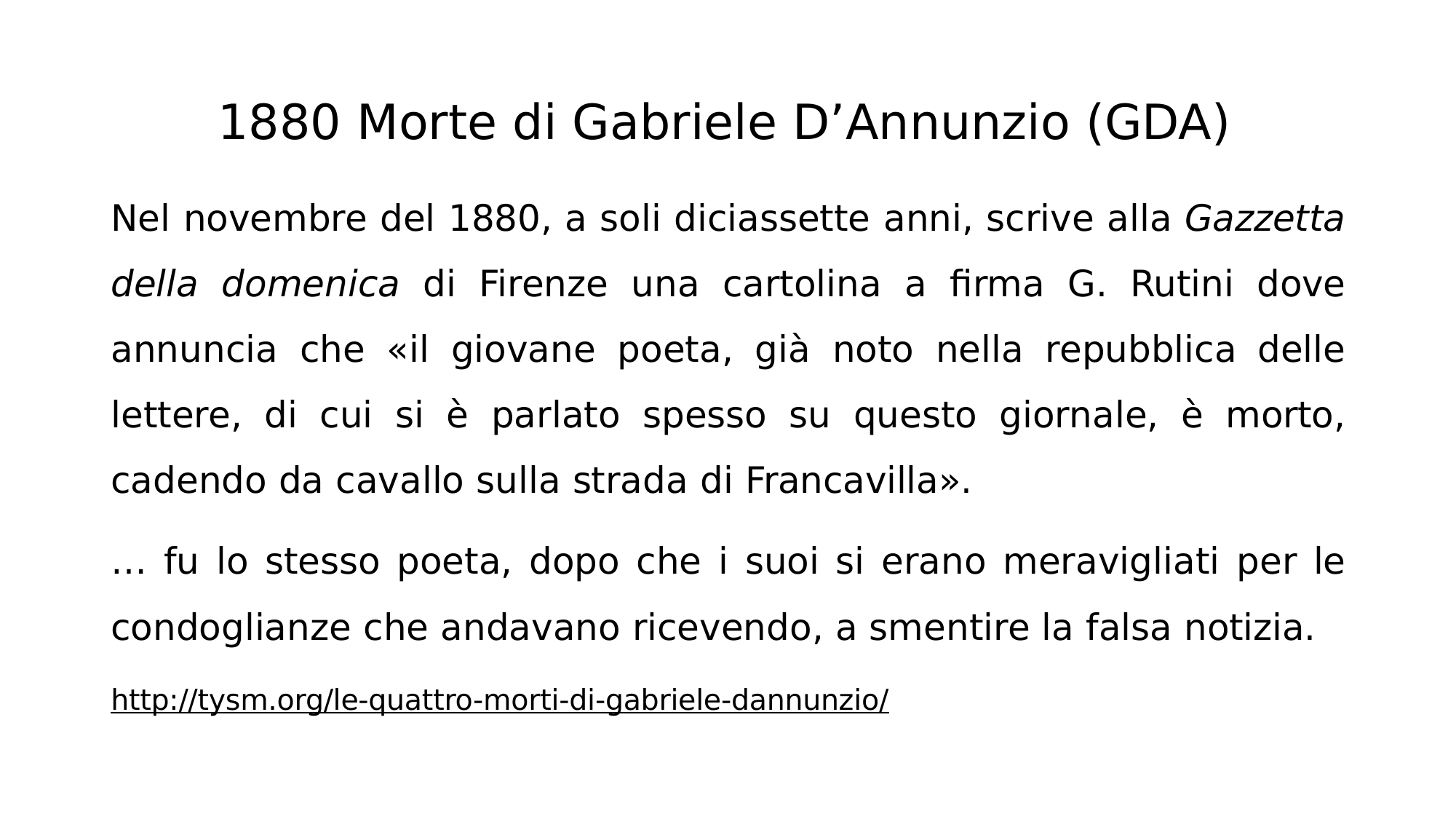

# 1880 Morte di Gabriele D’Annunzio (GDA)
Nel novembre del 1880, a soli diciassette anni, scrive alla Gazzetta della  domenica  di  Firenze  una  cartolina  a  firma  G.  Rutini  dove annuncia  che  «il  giovane  poeta,  già  noto  nella  repubblica delle lettere, di cui si è parlato spesso su questo giornale, è morto, cadendo da cavallo sulla strada di Francavilla».
… fu lo stesso poeta, dopo che i suoi si erano meravigliati per le condoglianze che andavano ricevendo, a smentire la falsa notizia.
http://tysm.org/le-quattro-morti-di-gabriele-dannunzio/